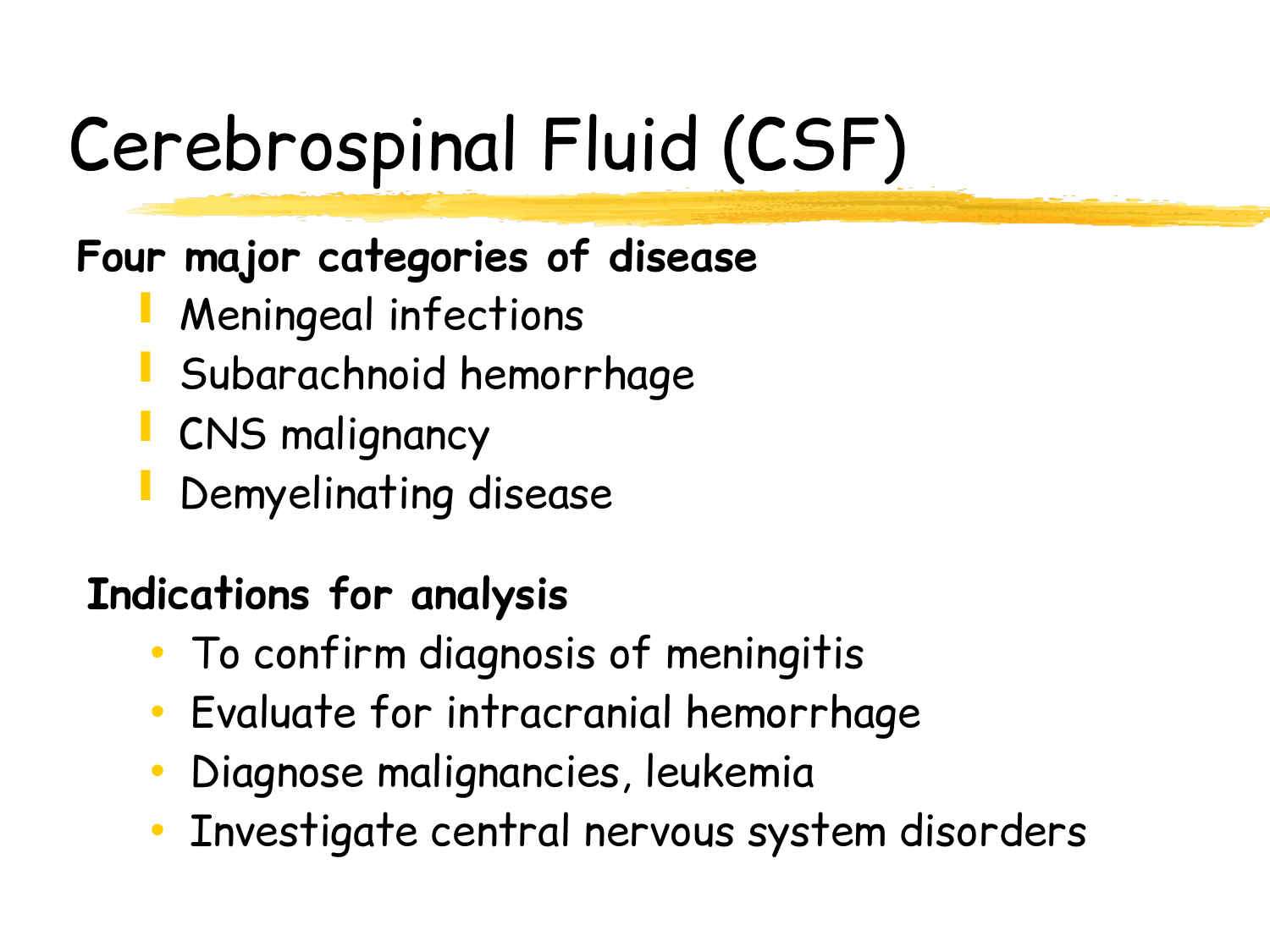

# Cerebrospinal Fluid (CSF)
Four major categories of disease
Meningeal infections
Subarachnoid hemorrhage
CNS malignancy
Demyelinating disease
Indications for analysis
To confirm diagnosis of meningitis
Evaluate for intracranial hemorrhage
Diagnose malignancies, leukemia
Investigate central nervous system disorders